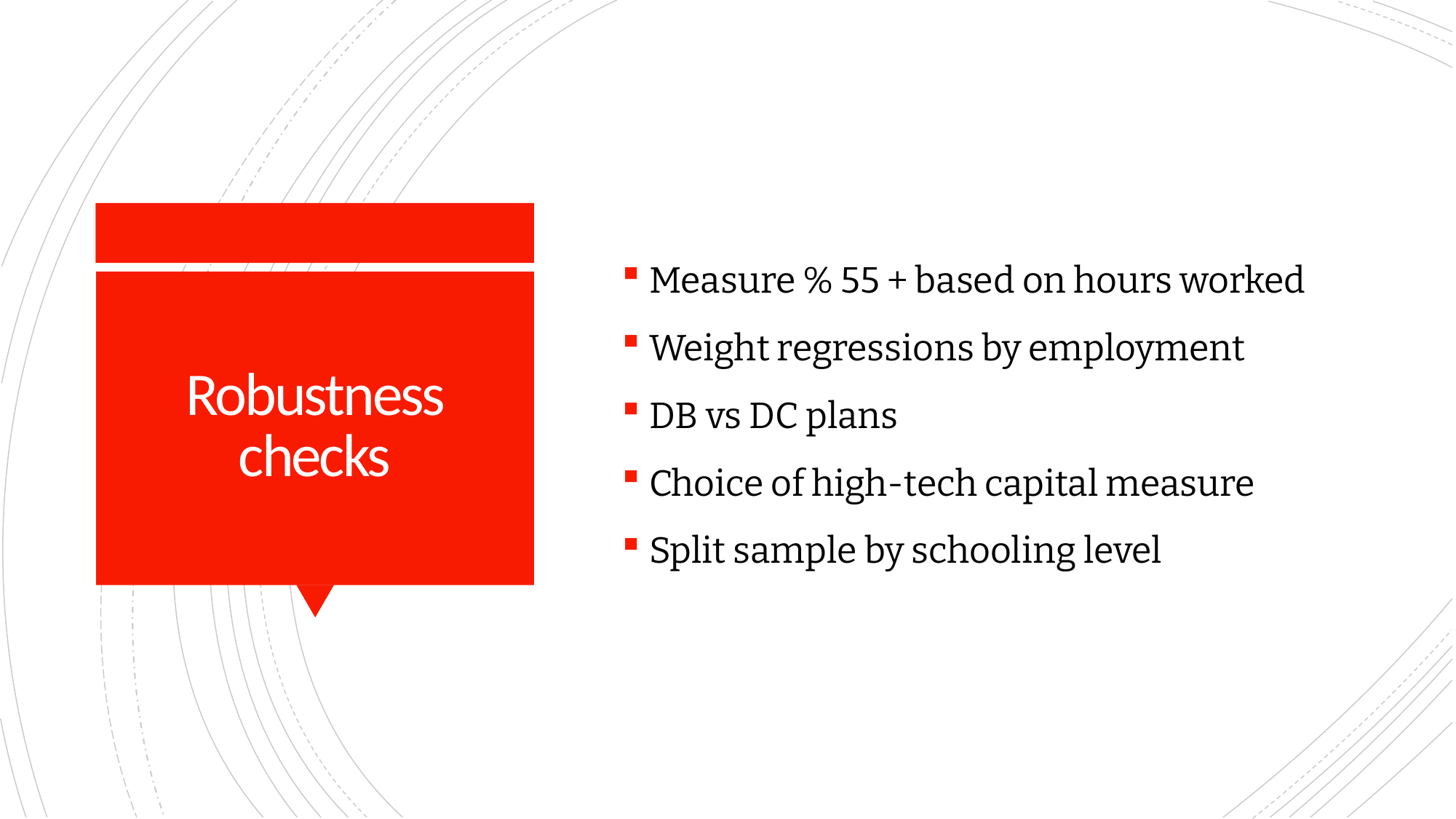

Measure % 55 + based on hours worked
Weight regressions by employment
DB vs DC plans
Choice of high-tech capital measure
Split sample by schooling level
# Robustness checks